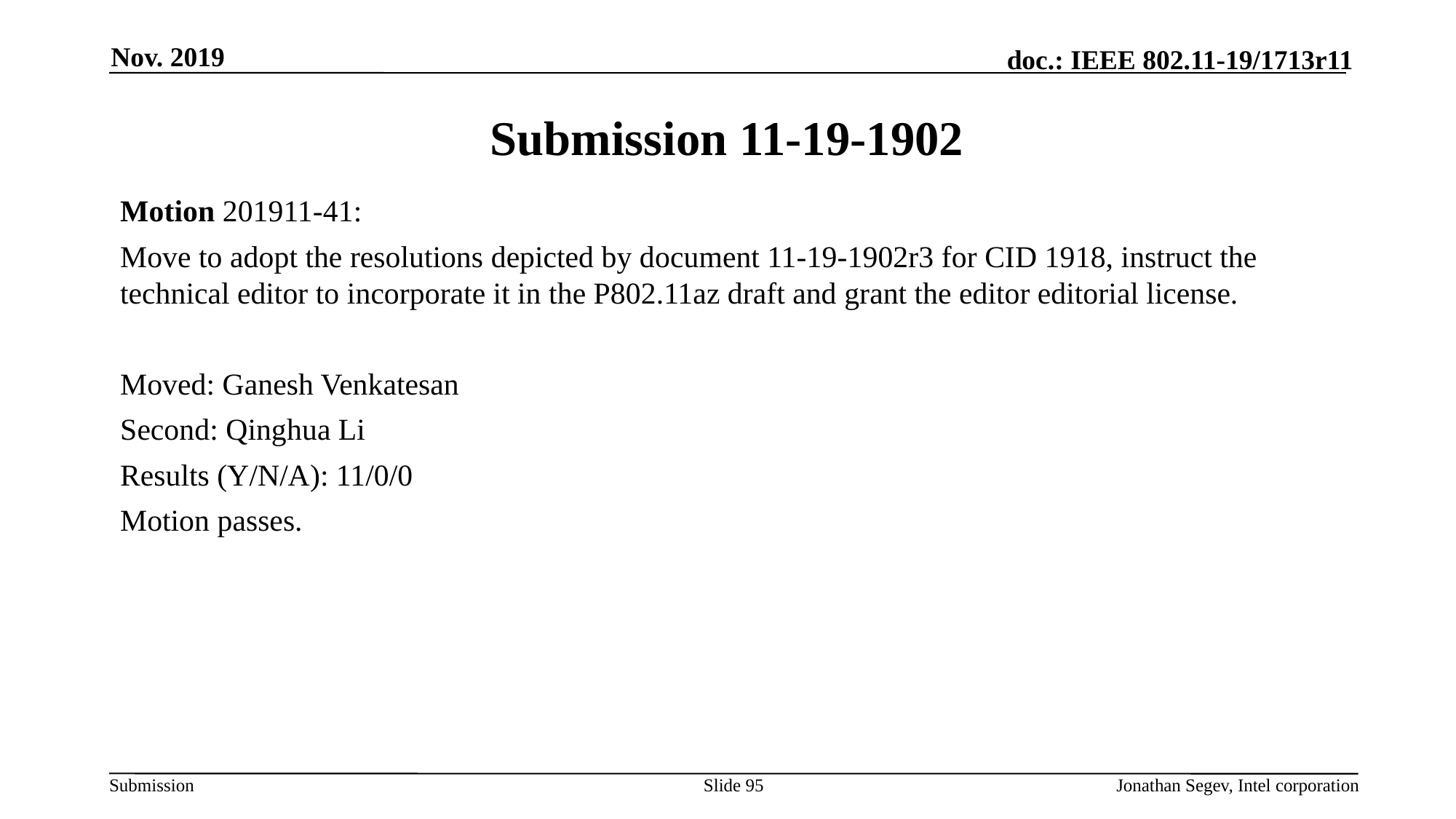

Nov. 2019
# Submission 11-19-1902
Motion 201911-41:
Move to adopt the resolutions depicted by document 11-19-1902r3 for CID 1918, instruct the technical editor to incorporate it in the P802.11az draft and grant the editor editorial license.

Moved: Ganesh Venkatesan
Second: Qinghua Li
Results (Y/N/A): 11/0/0
Motion passes.

Slide 95
Jonathan Segev, Intel corporation